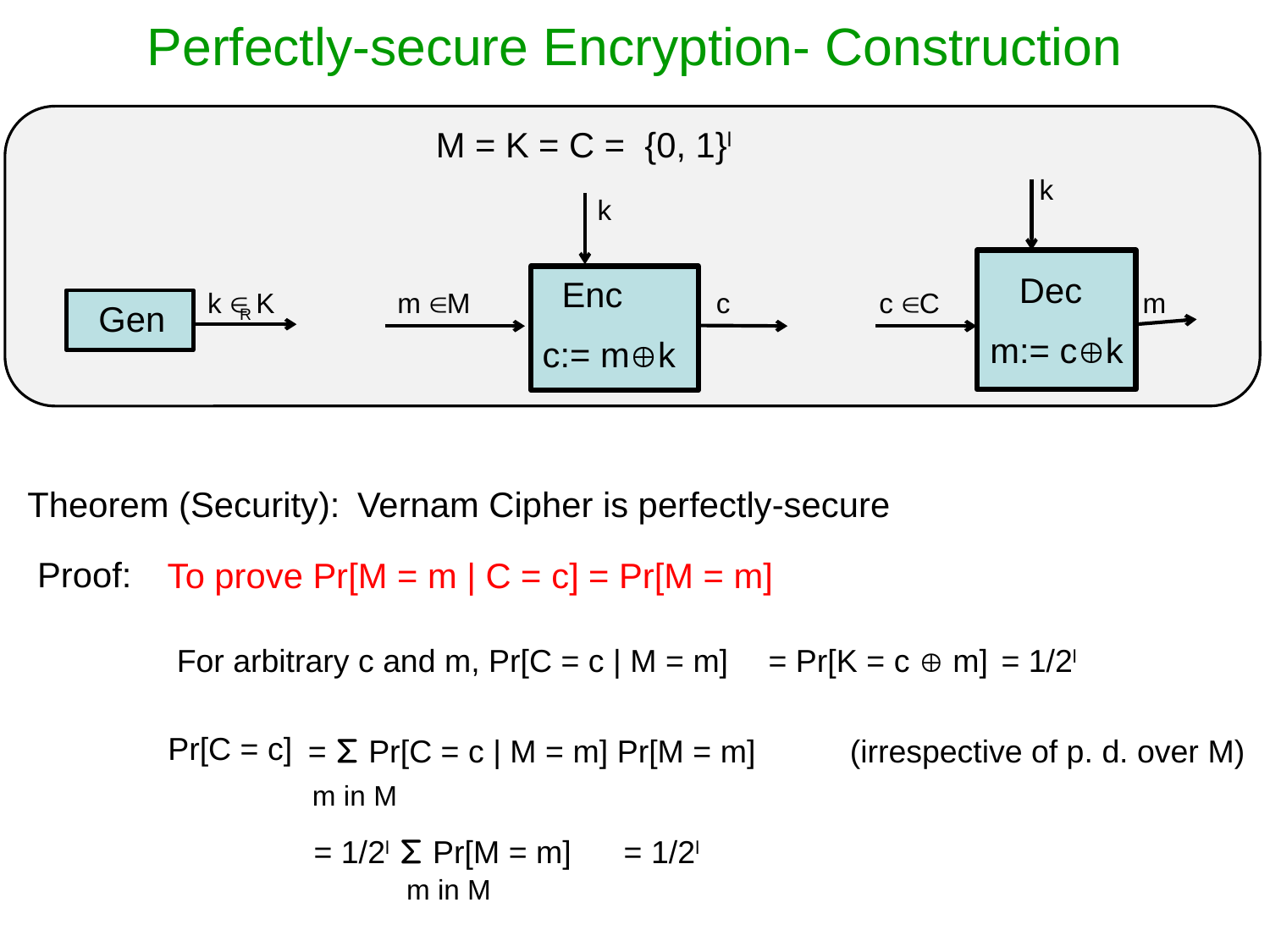

Perfectly-secure Encryption- Construction

      M = K = C =  {0, 1}l
k
k

   Dec
m:= c⊕k

  Enc
c:= m⊕k
k ∈R K
m ∈ M
   c
c ∈ C
   m

Gen
Theorem (Security):
Vernam Cipher is perfectly-secure
Proof:
To prove Pr[M = m | C = c] = Pr[M = m]
For arbitrary c and m, Pr[C = c | M = m]
= Pr[K = c ⊕ m]
= 1/2l
Pr[C = c]
= Σ Pr[C = c | M = m] Pr[M = m]
(irrespective of p. d. over M)
m in M
= 1/2l  Σ Pr[M = m]
= 1/2l
m in M